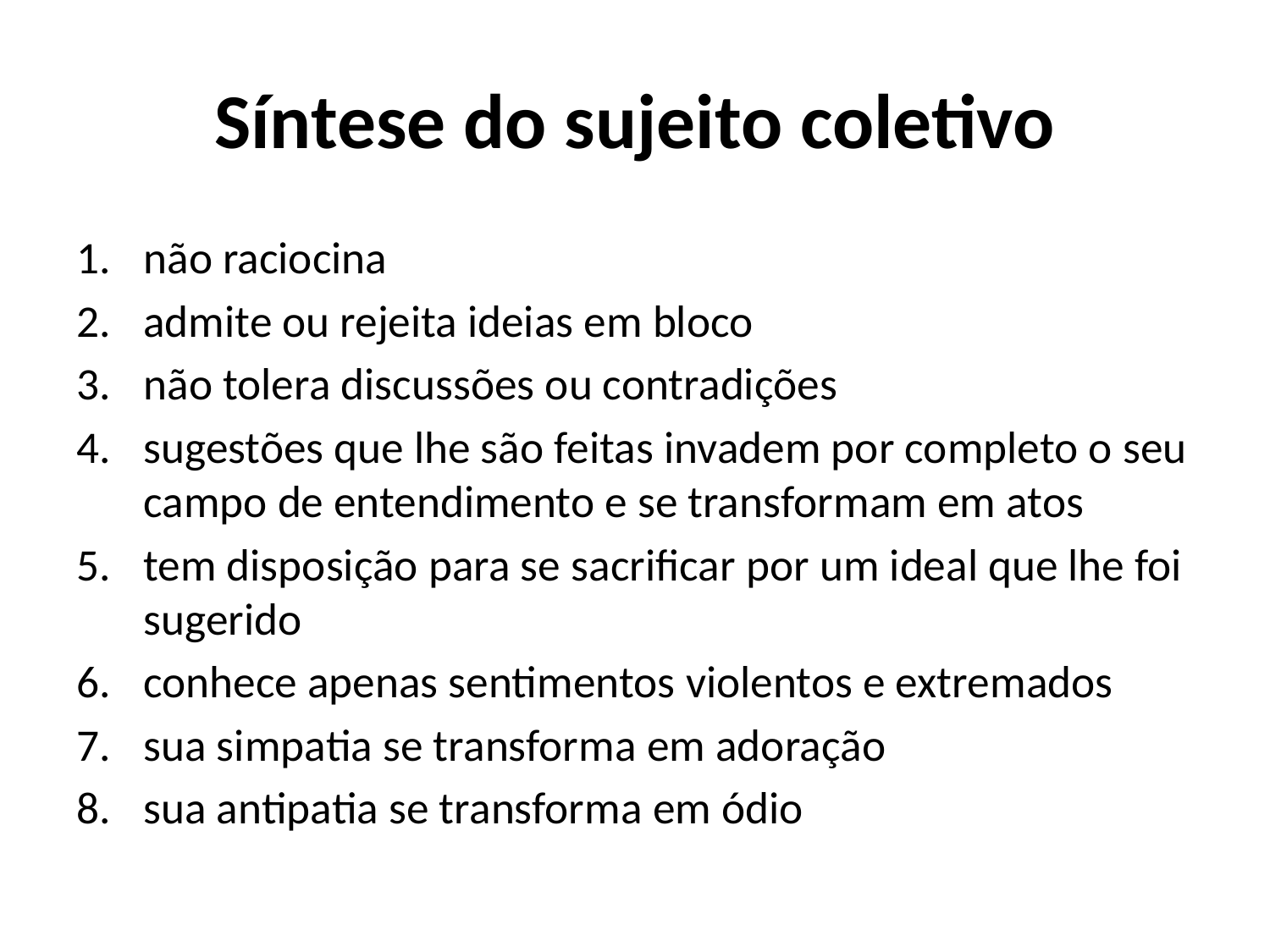

# Síntese do sujeito coletivo
não raciocina
admite ou rejeita ideias em bloco
não tolera discussões ou contradições
sugestões que lhe são feitas invadem por completo o seu campo de entendimento e se transformam em atos
tem disposição para se sacrificar por um ideal que lhe foi sugerido
conhece apenas sentimentos violentos e extremados
sua simpatia se transforma em adoração
sua antipatia se transforma em ódio